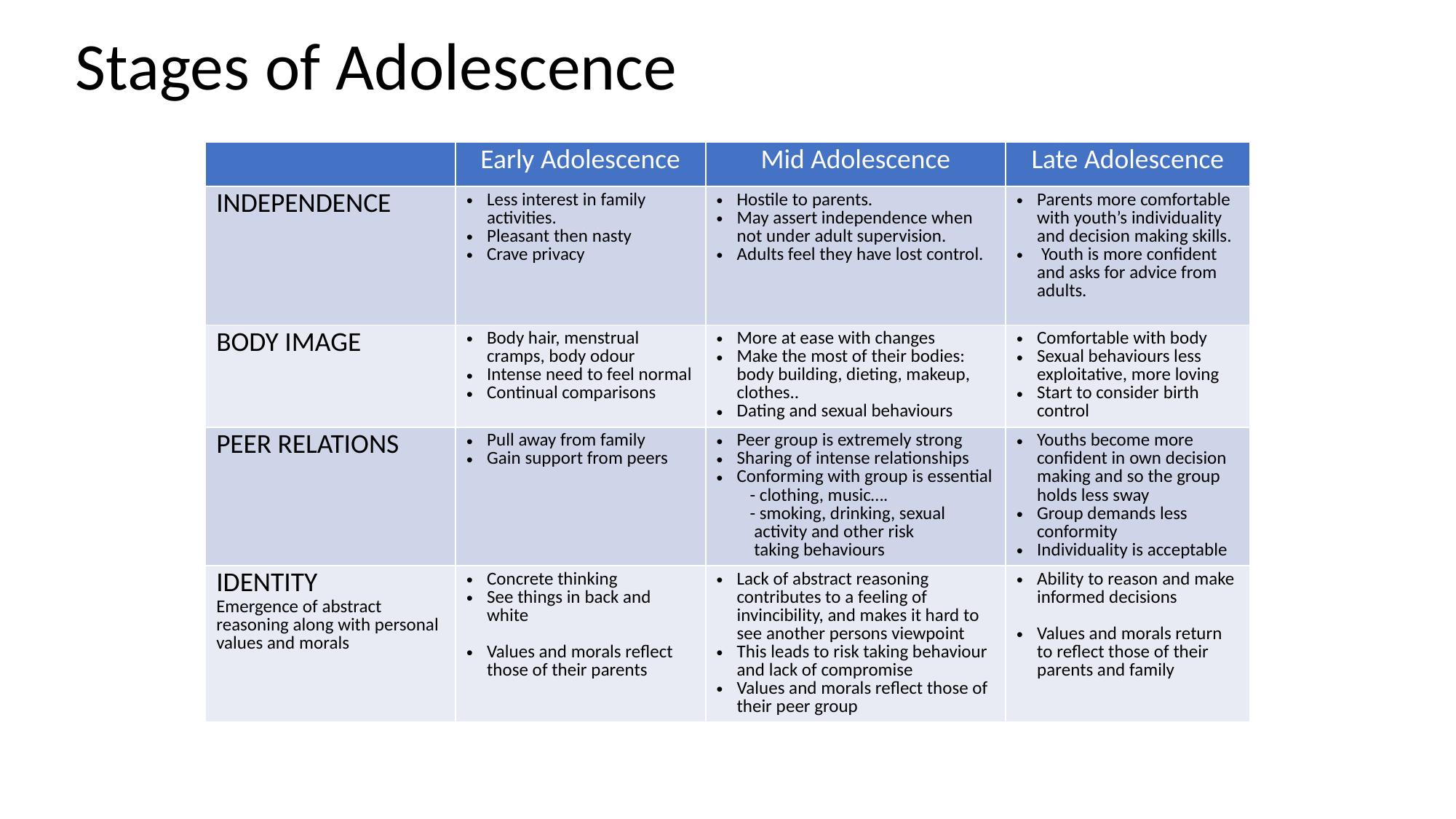

Stages of Adolescence
|  | Early Adolescence | Mid Adolescence | Late Adolescence |
| --- | --- | --- | --- |
| INDEPENDENCE | Less interest in family activities. Pleasant then nasty Crave privacy | Hostile to parents. May assert independence when not under adult supervision. Adults feel they have lost control. | Parents more comfortable with youth’s individuality and decision making skills. Youth is more confident and asks for advice from adults. |
| BODY IMAGE | Body hair, menstrual cramps, body odour Intense need to feel normal Continual comparisons | More at ease with changes Make the most of their bodies: body building, dieting, makeup, clothes.. Dating and sexual behaviours | Comfortable with body Sexual behaviours less exploitative, more loving Start to consider birth control |
| PEER RELATIONS | Pull away from family Gain support from peers | Peer group is extremely strong Sharing of intense relationships Conforming with group is essential - clothing, music…. - smoking, drinking, sexual activity and other risk taking behaviours | Youths become more confident in own decision making and so the group holds less sway Group demands less conformity Individuality is acceptable |
| IDENTITY Emergence of abstract reasoning along with personal values and morals | Concrete thinking See things in back and white Values and morals reflect those of their parents | Lack of abstract reasoning contributes to a feeling of invincibility, and makes it hard to see another persons viewpoint This leads to risk taking behaviour and lack of compromise Values and morals reflect those of their peer group | Ability to reason and make informed decisions Values and morals return to reflect those of their parents and family |